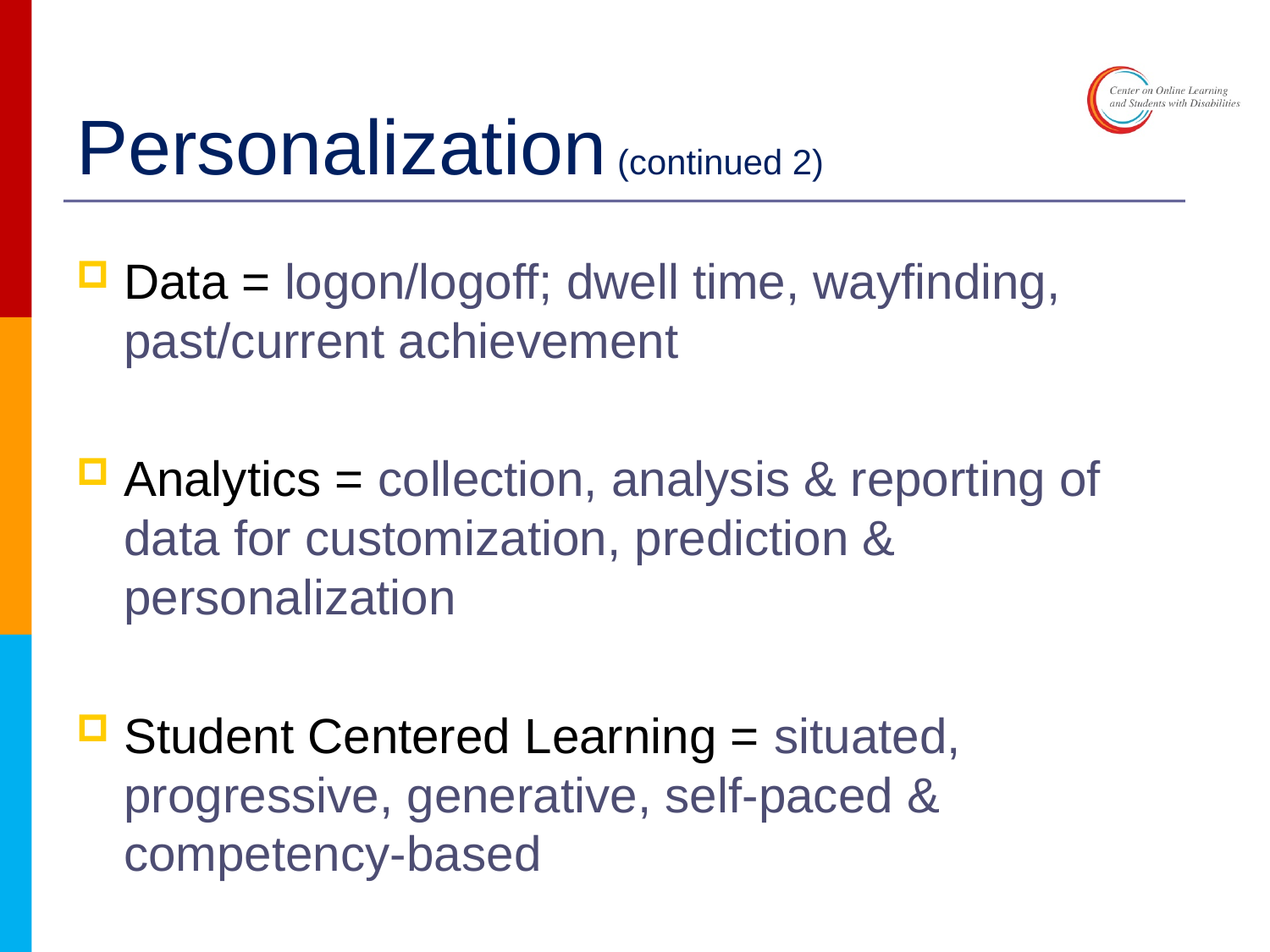

# Personalization (continued 2)
Data = logon/logoff; dwell time, wayfinding, past/current achievement

Analytics = collection, analysis & reporting of data for customization, prediction & personalization

Student Centered Learning = situated, progressive, generative, self-paced & competency-based